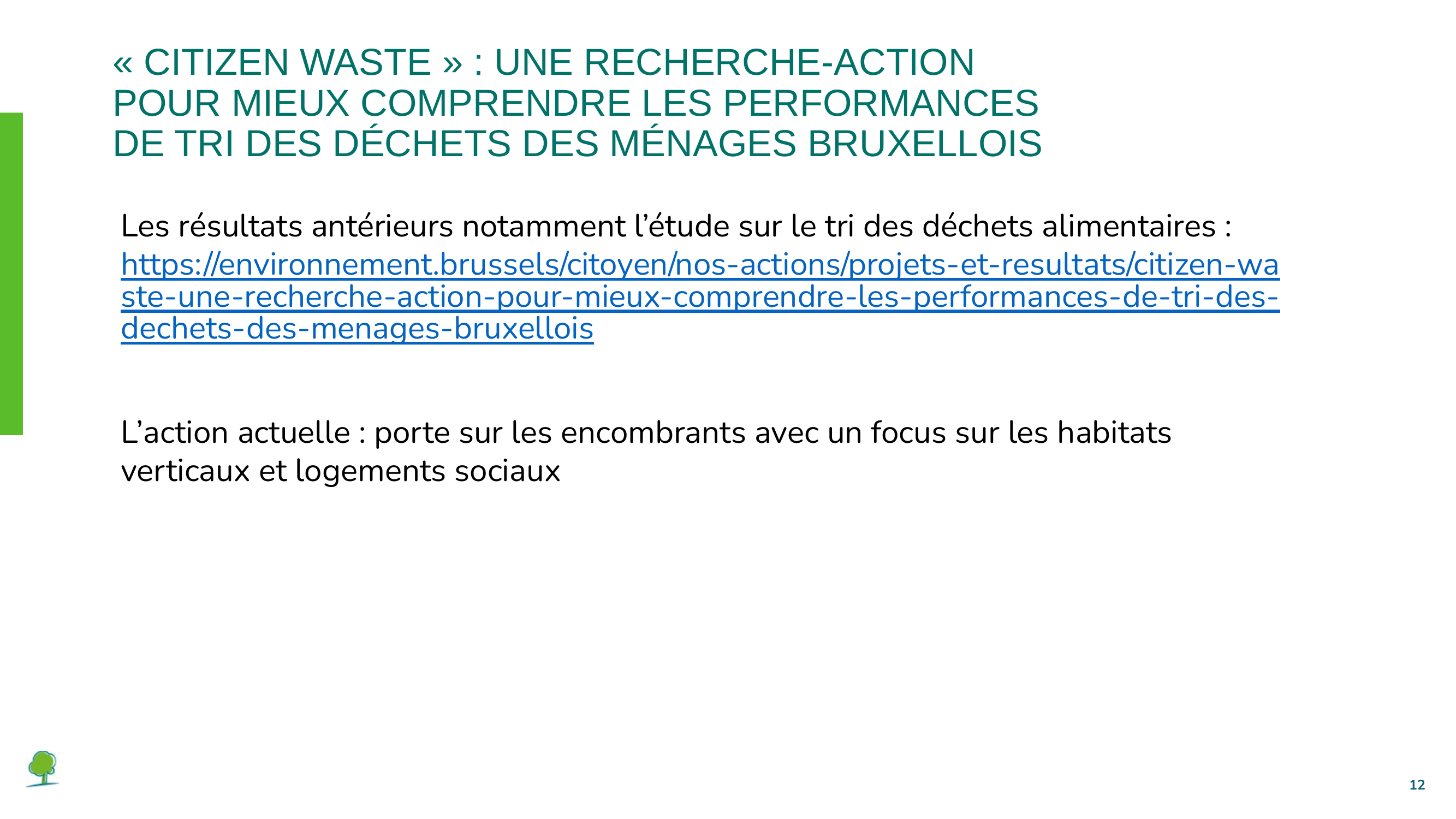

# « Citizen Waste » : Une recherche-action pour mieux comprendre les performances de tri des déchets des ménages bruxellois
Les résultats antérieurs notamment l’étude sur le tri des déchets alimentaires : https://environnement.brussels/citoyen/nos-actions/projets-et-resultats/citizen-waste-une-recherche-action-pour-mieux-comprendre-les-performances-de-tri-des-dechets-des-menages-bruxellois

L’action actuelle : porte sur les encombrants avec un focus sur les habitats verticaux et logements sociaux